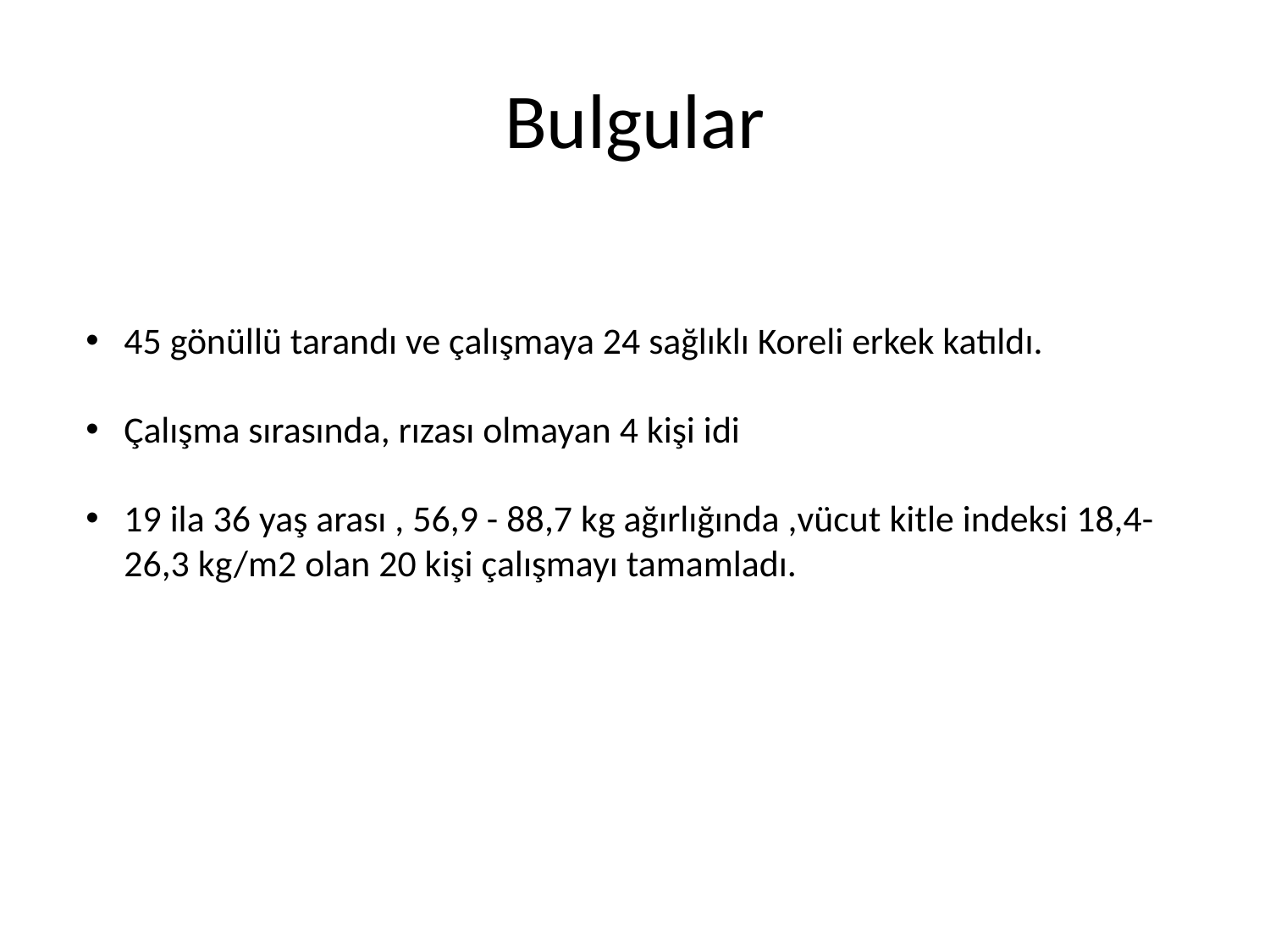

# Bulgular

45 gönüllü tarandı ve çalışmaya 24 sağlıklı Koreli erkek katıldı.

Çalışma sırasında, rızası olmayan 4 kişi idi

19 ila 36 yaş arası , 56,9 - 88,7 kg ağırlığında ,vücut kitle indeksi 18,4- 26,3 kg/m2 olan 20 kişi çalışmayı tamamladı.